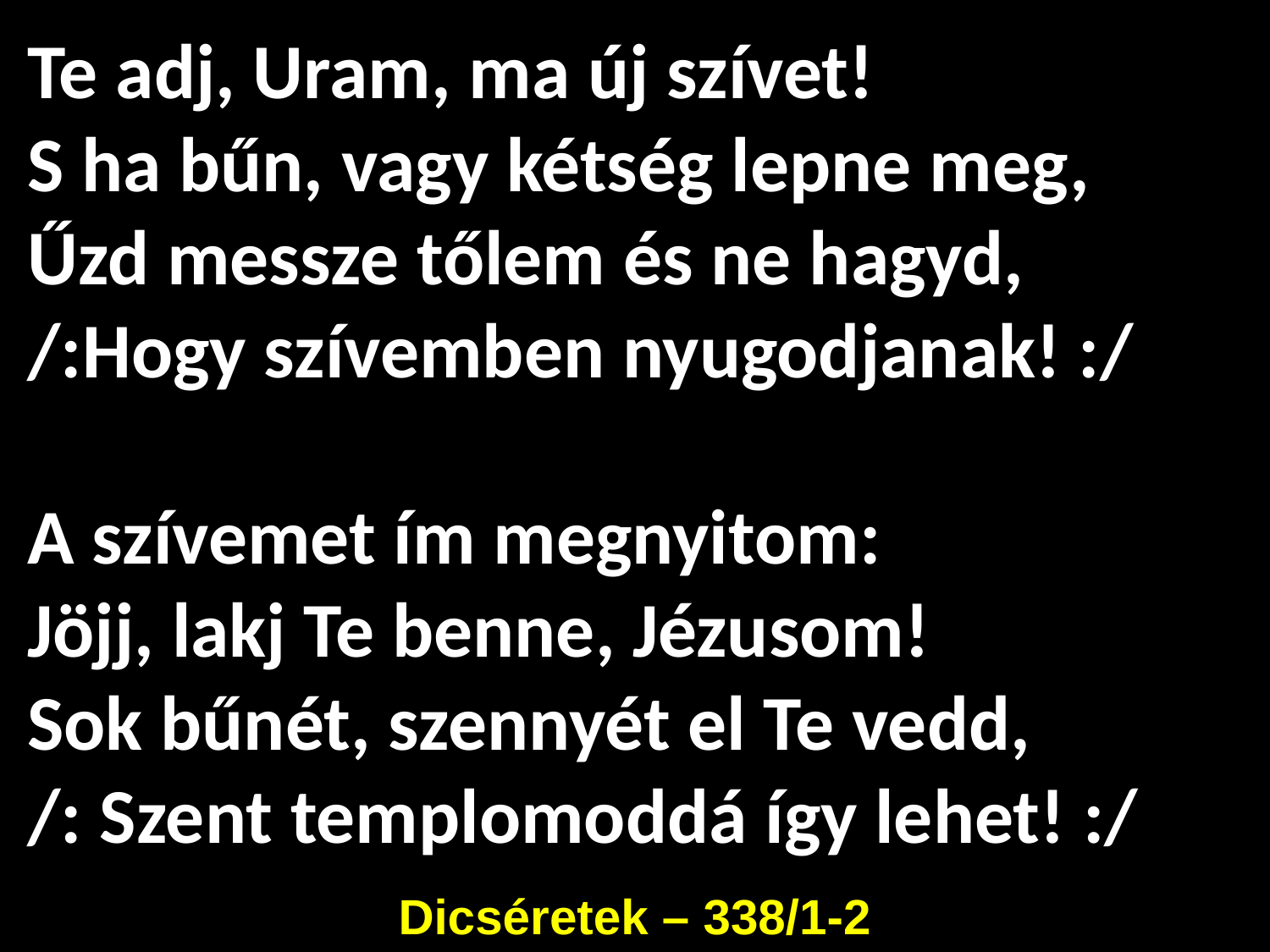

# Te adj, Uram, ma új szívet! S ha bűn, vagy kétség lepne meg, Űzd messze tőlem és ne hagyd, /:Hogy szívemben nyugodjanak! :/ A szívemet ím megnyitom: Jöjj, lakj Te benne, Jézusom! Sok bűnét, szennyét el Te vedd, /: Szent templomoddá így lehet! :/
Dicséretek – 338/1-2